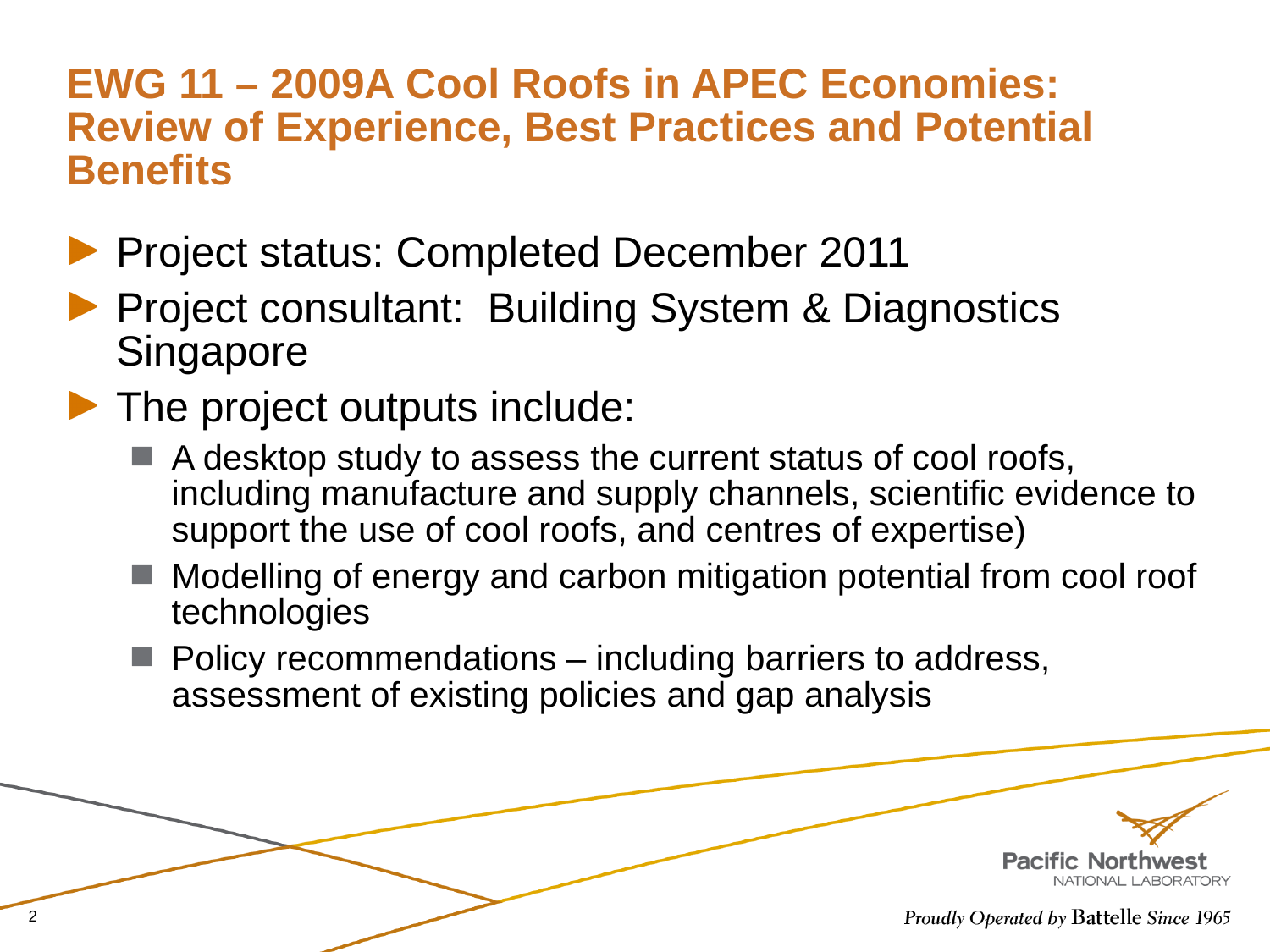

# EWG 11 – 2009A Cool Roofs in APEC Economies: Review of Experience, Best Practices and Potential Benefits
Project status: Completed December 2011
Project consultant:  Building System & Diagnostics Singapore
The project outputs include:
A desktop study to assess the current status of cool roofs, including manufacture and supply channels, scientific evidence to support the use of cool roofs, and centres of expertise)
Modelling of energy and carbon mitigation potential from cool roof technologies
Policy recommendations – including barriers to address, assessment of existing policies and gap analysis

2